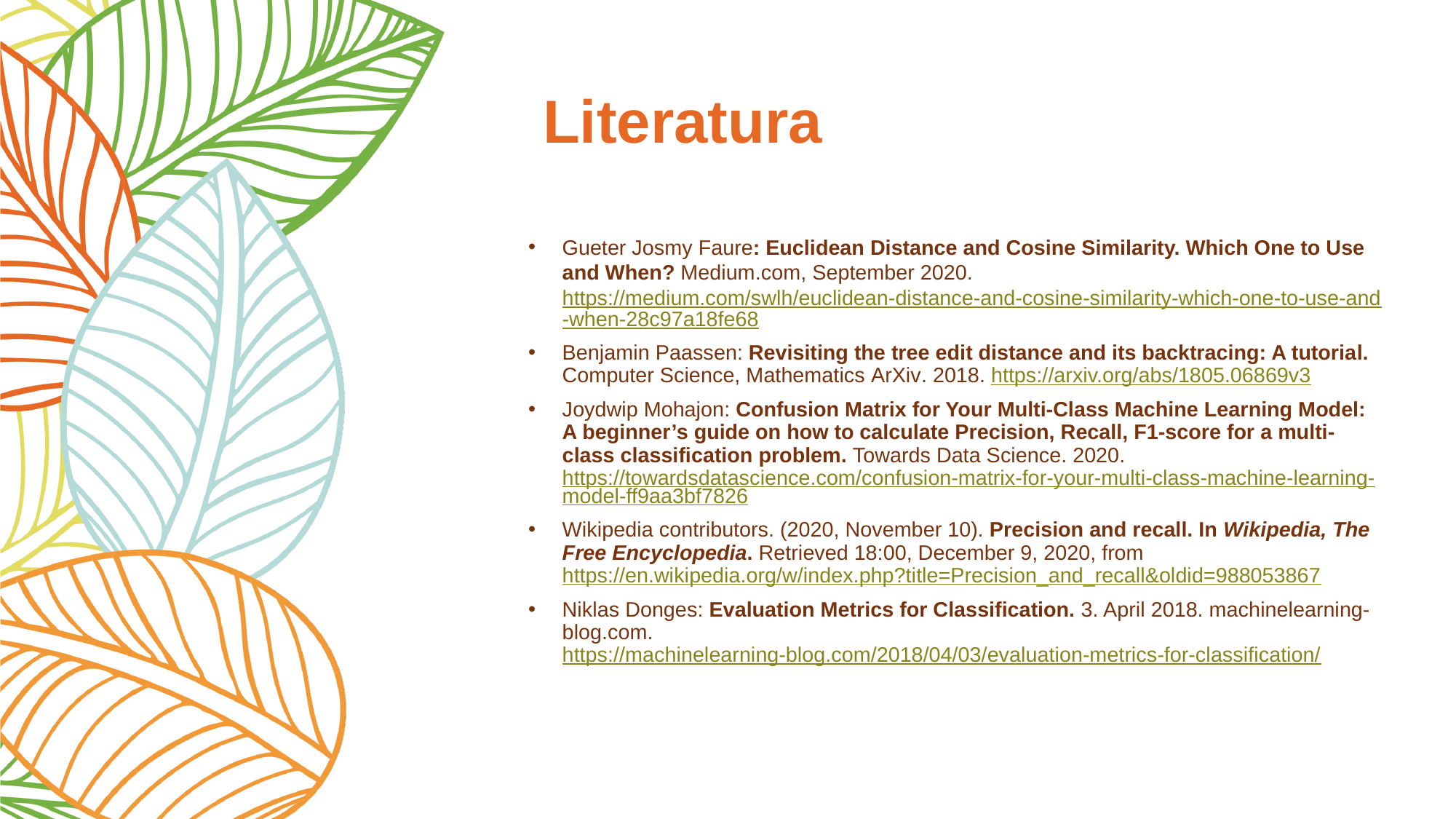

# Literatura

Gueter Josmy Faure: Euclidean Distance and Cosine Similarity. Which One to Use and When? Medium.com, September 2020. https://medium.com/swlh/euclidean-distance-and-cosine-similarity-which-one-to-use-and-when-28c97a18fe68
Benjamin Paassen: Revisiting the tree edit distance and its backtracing: A tutorial. Computer Science, Mathematics ArXiv. 2018. https://arxiv.org/abs/1805.06869v3
Joydwip Mohajon: Confusion Matrix for Your Multi-Class Machine Learning Model: A beginner’s guide on how to calculate Precision, Recall, F1-score for a multi-class classification problem. Towards Data Science. 2020. https://towardsdatascience.com/confusion-matrix-for-your-multi-class-machine-learning-model-ff9aa3bf7826
Wikipedia contributors. (2020, November 10). Precision and recall. In Wikipedia, The Free Encyclopedia. Retrieved 18:00, December 9, 2020, from https://en.wikipedia.org/w/index.php?title=Precision_and_recall&oldid=988053867
Niklas Donges: Evaluation Metrics for Classification. 3. April 2018. machinelearning-blog.com. https://machinelearning-blog.com/2018/04/03/evaluation-metrics-for-classification/